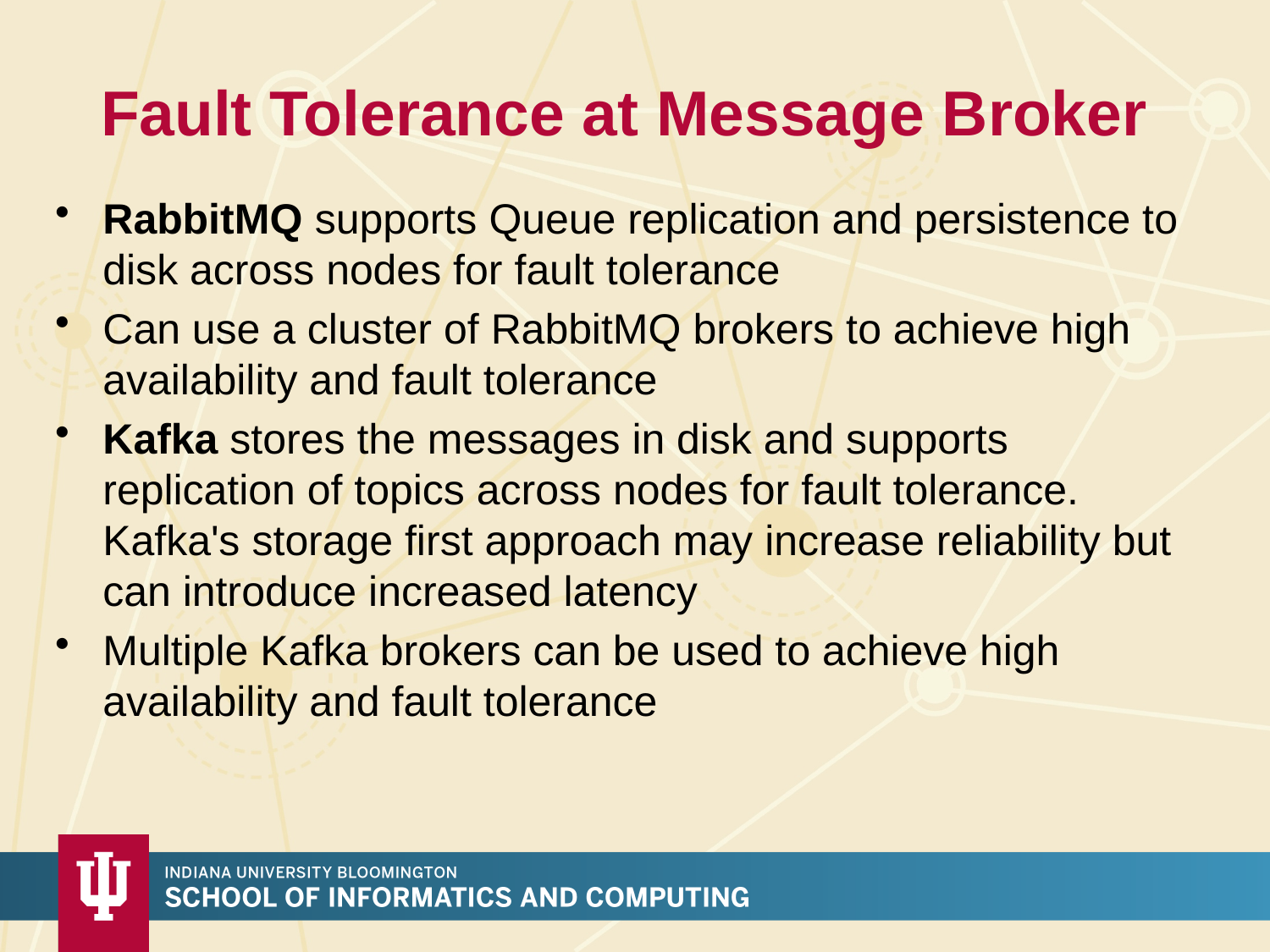

# Fault Tolerance at Message Broker
RabbitMQ supports Queue replication and persistence to disk across nodes for fault tolerance
Can use a cluster of RabbitMQ brokers to achieve high availability and fault tolerance
Kafka stores the messages in disk and supports replication of topics across nodes for fault tolerance. Kafka's storage first approach may increase reliability but can introduce increased latency
Multiple Kafka brokers can be used to achieve high availability and fault tolerance